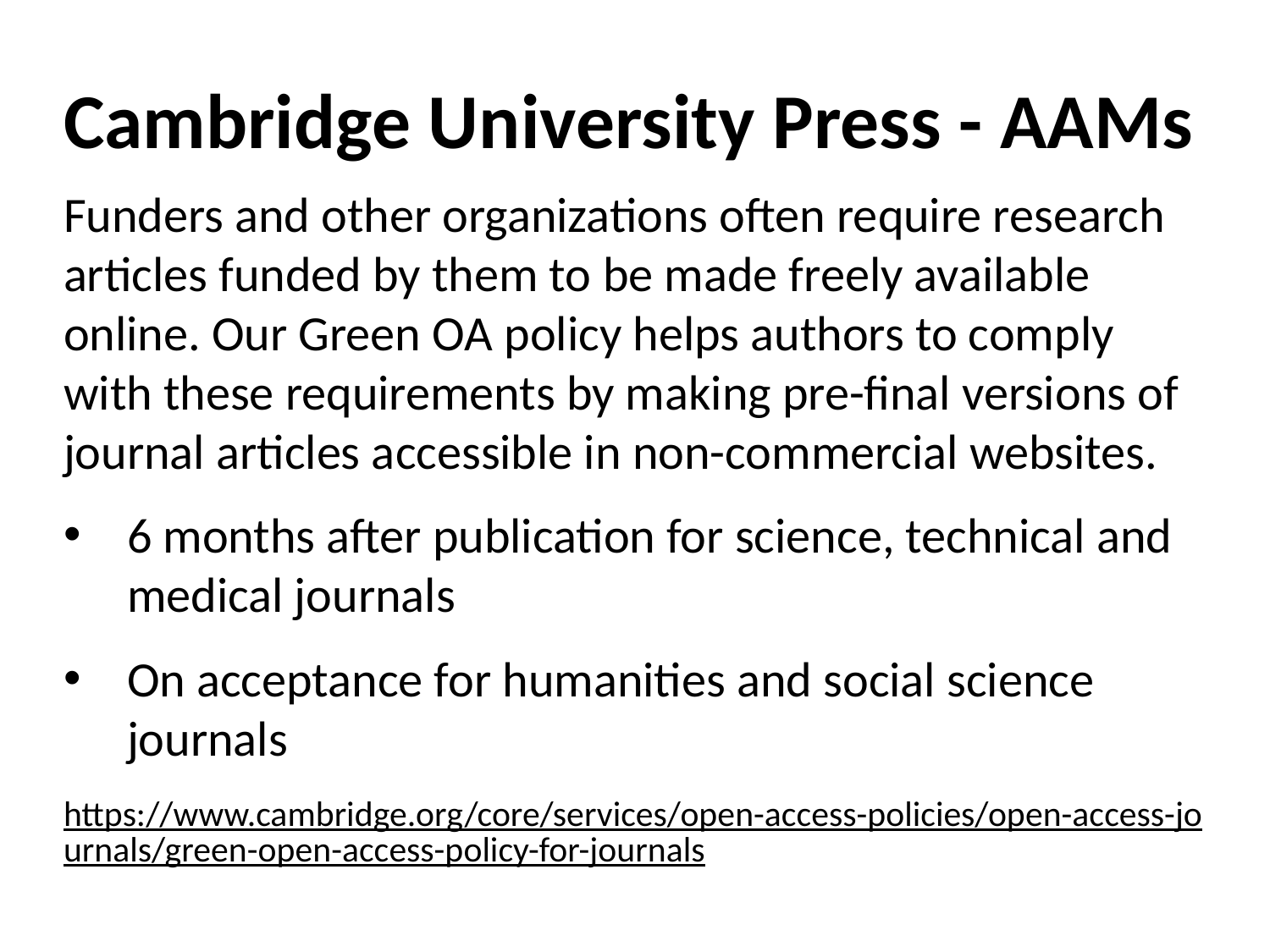

# Cambridge University Press - AAMs
Funders and other organizations often require research articles funded by them to be made freely available online. Our Green OA policy helps authors to comply with these requirements by making pre-final versions of journal articles accessible in non-commercial websites.
6 months after publication for science, technical and medical journals
On acceptance for humanities and social science journals
https://www.cambridge.org/core/services/open-access-policies/open-access-journals/green-open-access-policy-for-journals